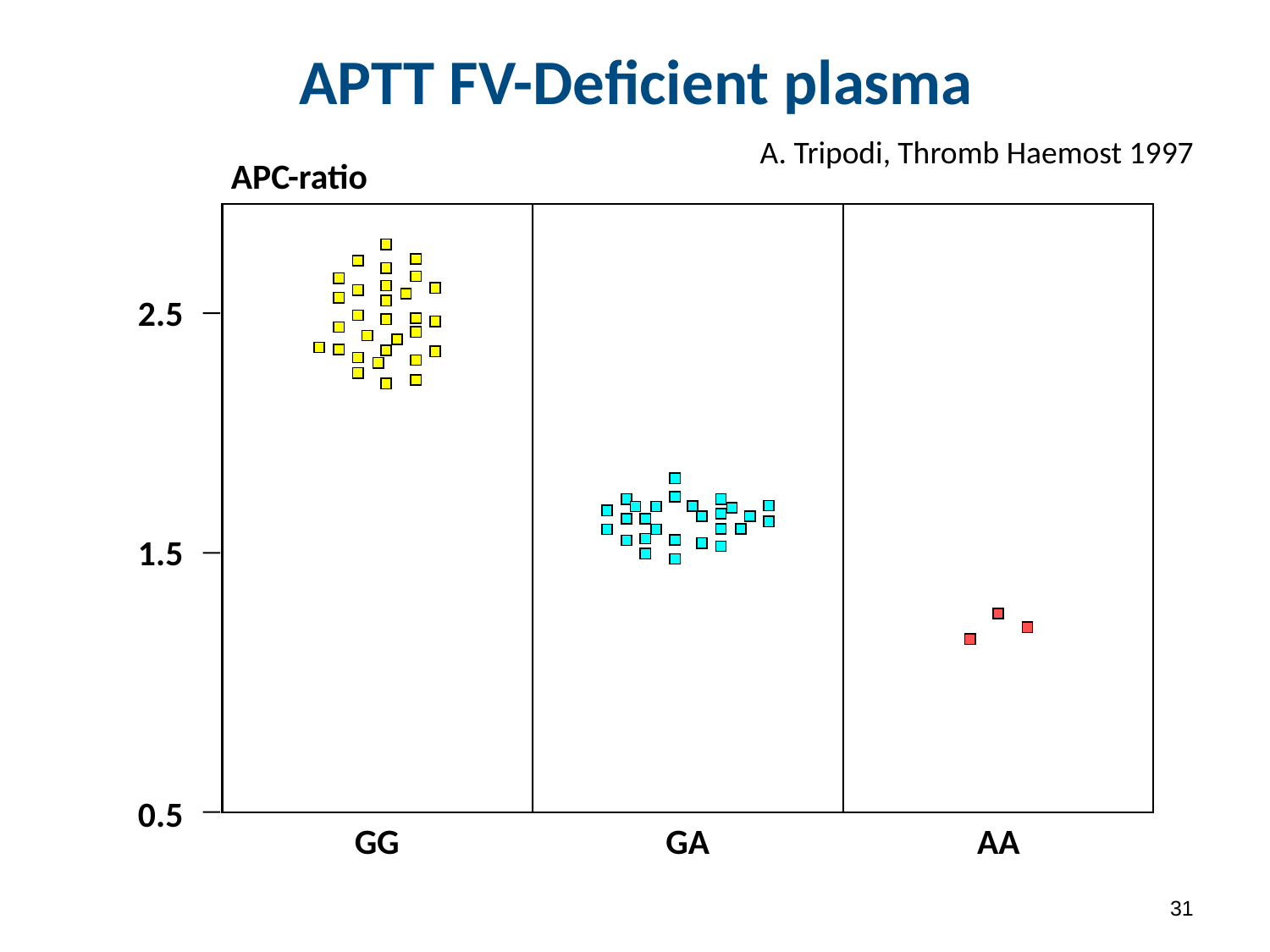

# APTT FV-Deficient plasma
A. Tripodi, Thromb Haemost 1997
APC-ratio

2.5

1.5

0.5

GG
GA
AA
31